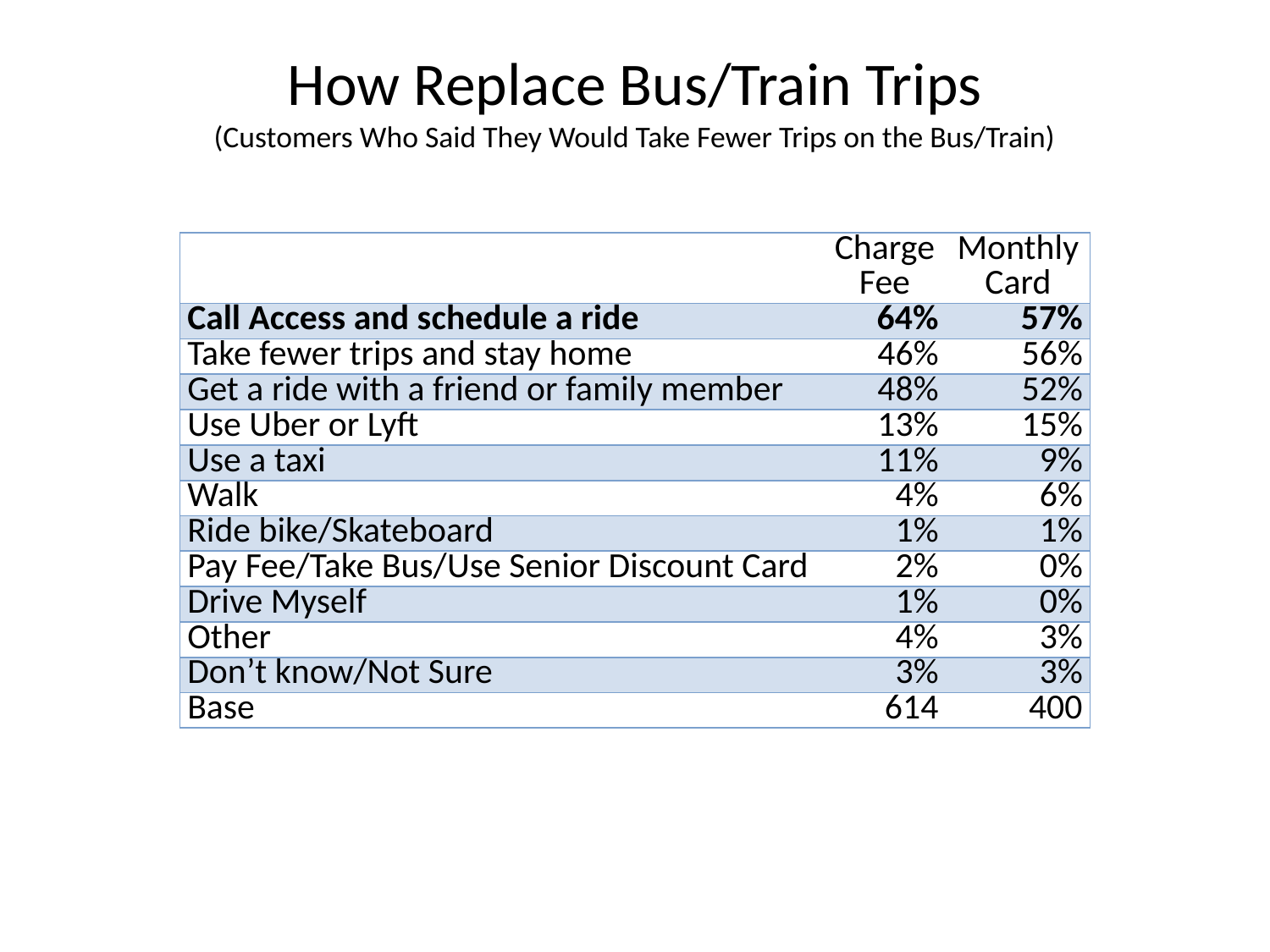

# How Replace Bus/Train Trips (Customers Who Said They Would Take Fewer Trips on the Bus/Train)
|  | Charge Fee | Monthly Card |
| --- | --- | --- |
| Call Access and schedule a ride | 64% | 57% |
| Take fewer trips and stay home | 46% | 56% |
| Get a ride with a friend or family member | 48% | 52% |
| Use Uber or Lyft | 13% | 15% |
| Use a taxi | 11% | 9% |
| Walk | 4% | 6% |
| Ride bike/Skateboard | 1% | 1% |
| Pay Fee/Take Bus/Use Senior Discount Card | 2% | 0% |
| Drive Myself | 1% | 0% |
| Other | 4% | 3% |
| Don’t know/Not Sure | 3% | 3% |
| Base | 614 | 400 |